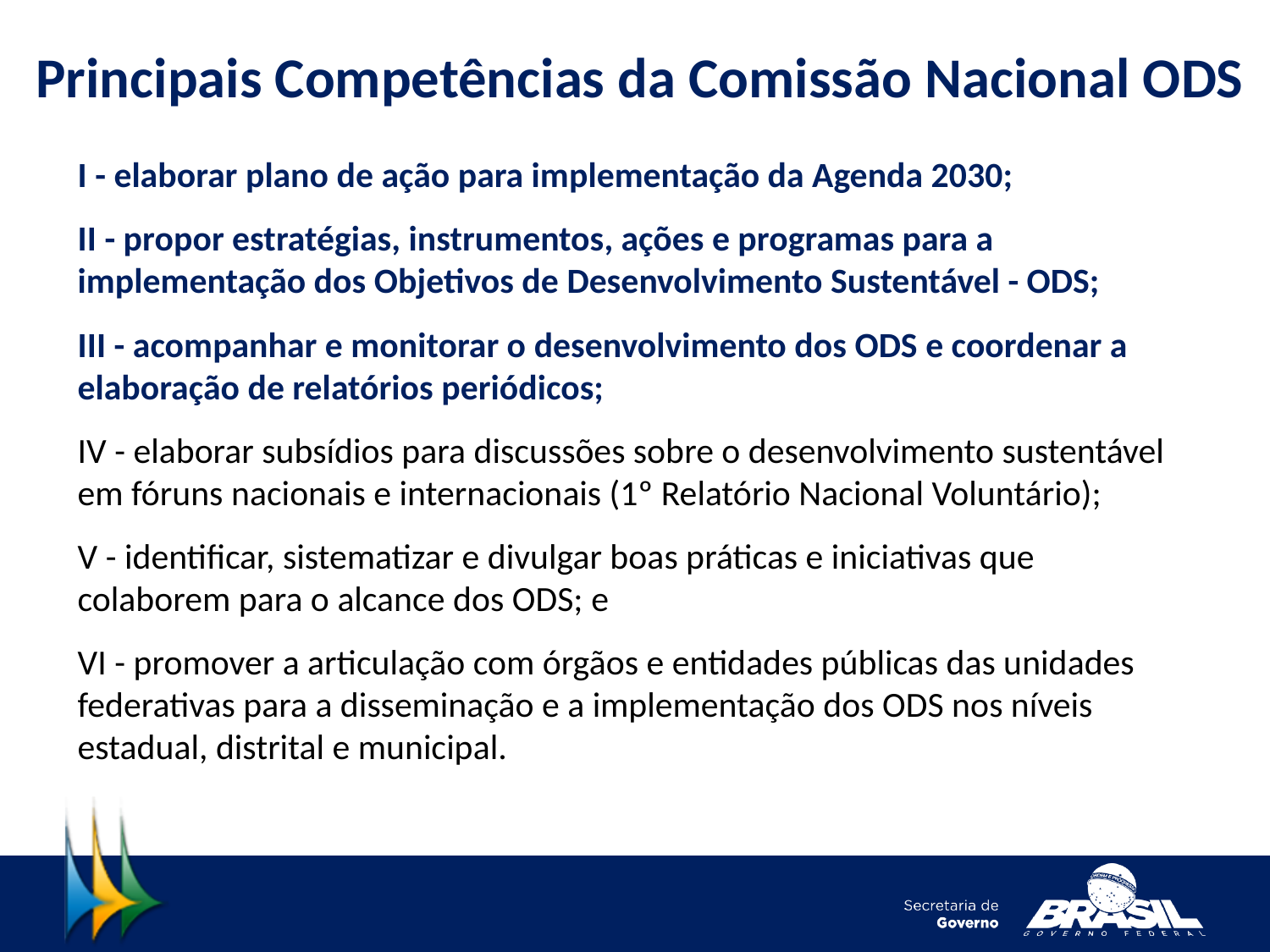

Principais Competências da Comissão Nacional ODS
I - elaborar plano de ação para implementação da Agenda 2030;
II - propor estratégias, instrumentos, ações e programas para a implementação dos Objetivos de Desenvolvimento Sustentável - ODS;
III - acompanhar e monitorar o desenvolvimento dos ODS e coordenar a elaboração de relatórios periódicos;
IV - elaborar subsídios para discussões sobre o desenvolvimento sustentável em fóruns nacionais e internacionais (1º Relatório Nacional Voluntário);
V - identificar, sistematizar e divulgar boas práticas e iniciativas que colaborem para o alcance dos ODS; e
VI - promover a articulação com órgãos e entidades públicas das unidades federativas para a disseminação e a implementação dos ODS nos níveis estadual, distrital e municipal.